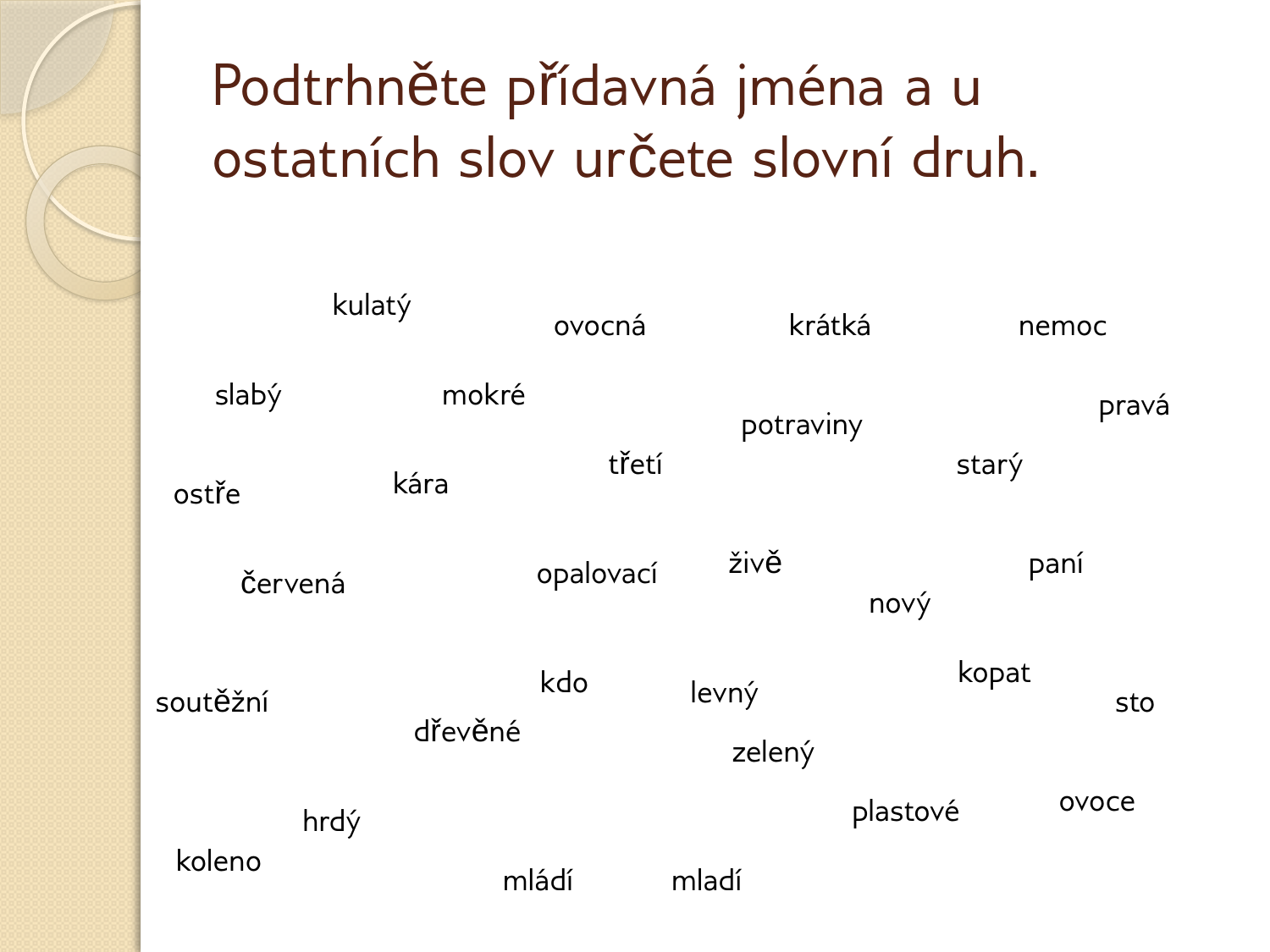

# Podtrhněte přídavná jména a u ostatních slov určete slovní druh.
kulatý
ovocná
krátká
nemoc
slabý
mokré
pravá
potraviny
třetí
starý
kára
ostře
živě
paní
opalovací
červená
nový
kopat
kdo
levný
soutěžní
sto
dřevěné
zelený
ovoce
plastové
hrdý
koleno
mládí
mladí